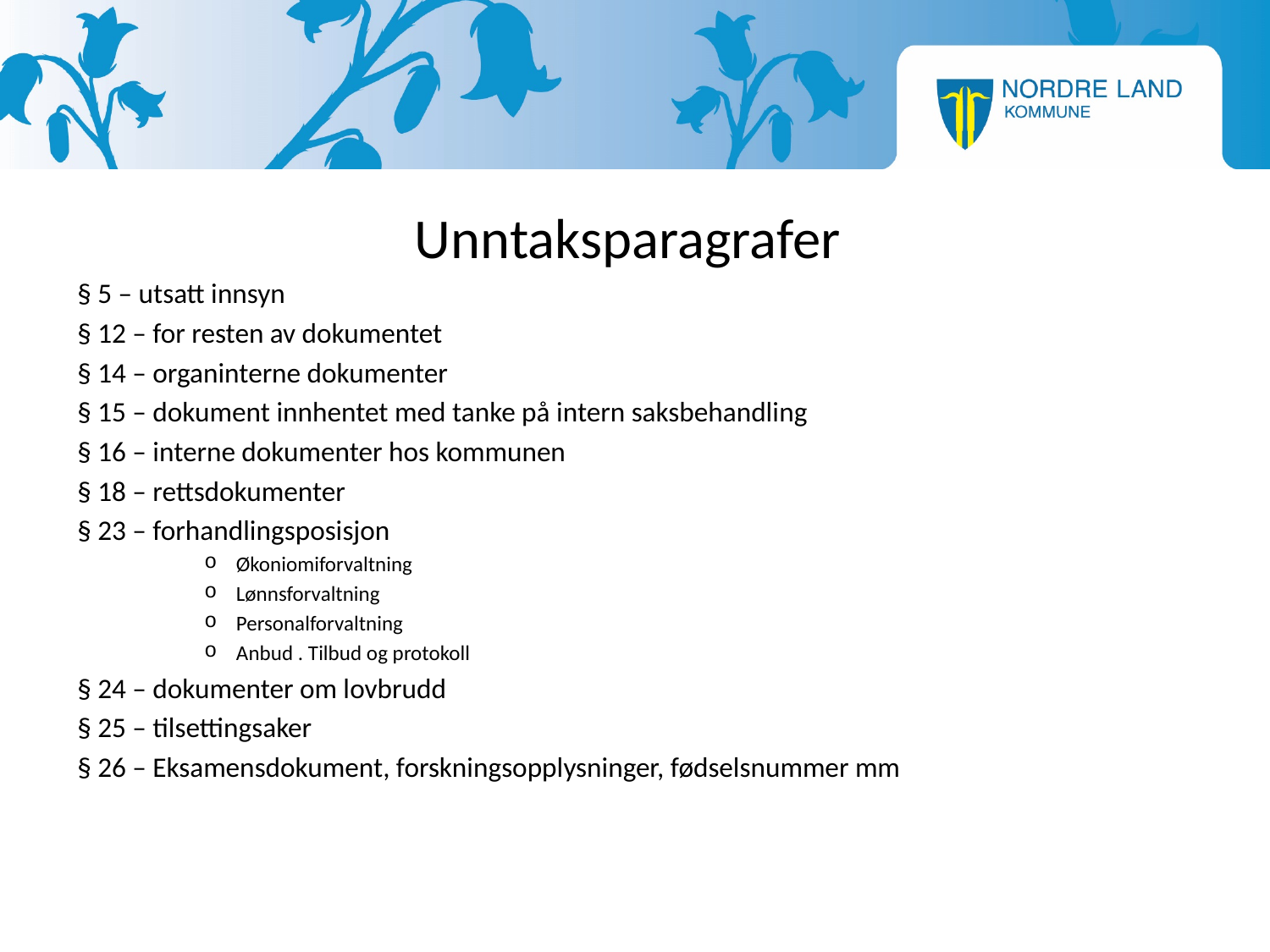

Unntaksparagrafer
§ 5 – utsatt innsyn
§ 12 – for resten av dokumentet
§ 14 – organinterne dokumenter
§ 15 – dokument innhentet med tanke på intern saksbehandling
§ 16 – interne dokumenter hos kommunen
§ 18 – rettsdokumenter
§ 23 – forhandlingsposisjon
Økoniomiforvaltning
Lønnsforvaltning
Personalforvaltning
Anbud . Tilbud og protokoll
§ 24 – dokumenter om lovbrudd
§ 25 – tilsettingsaker
§ 26 – Eksamensdokument, forskningsopplysninger, fødselsnummer mm